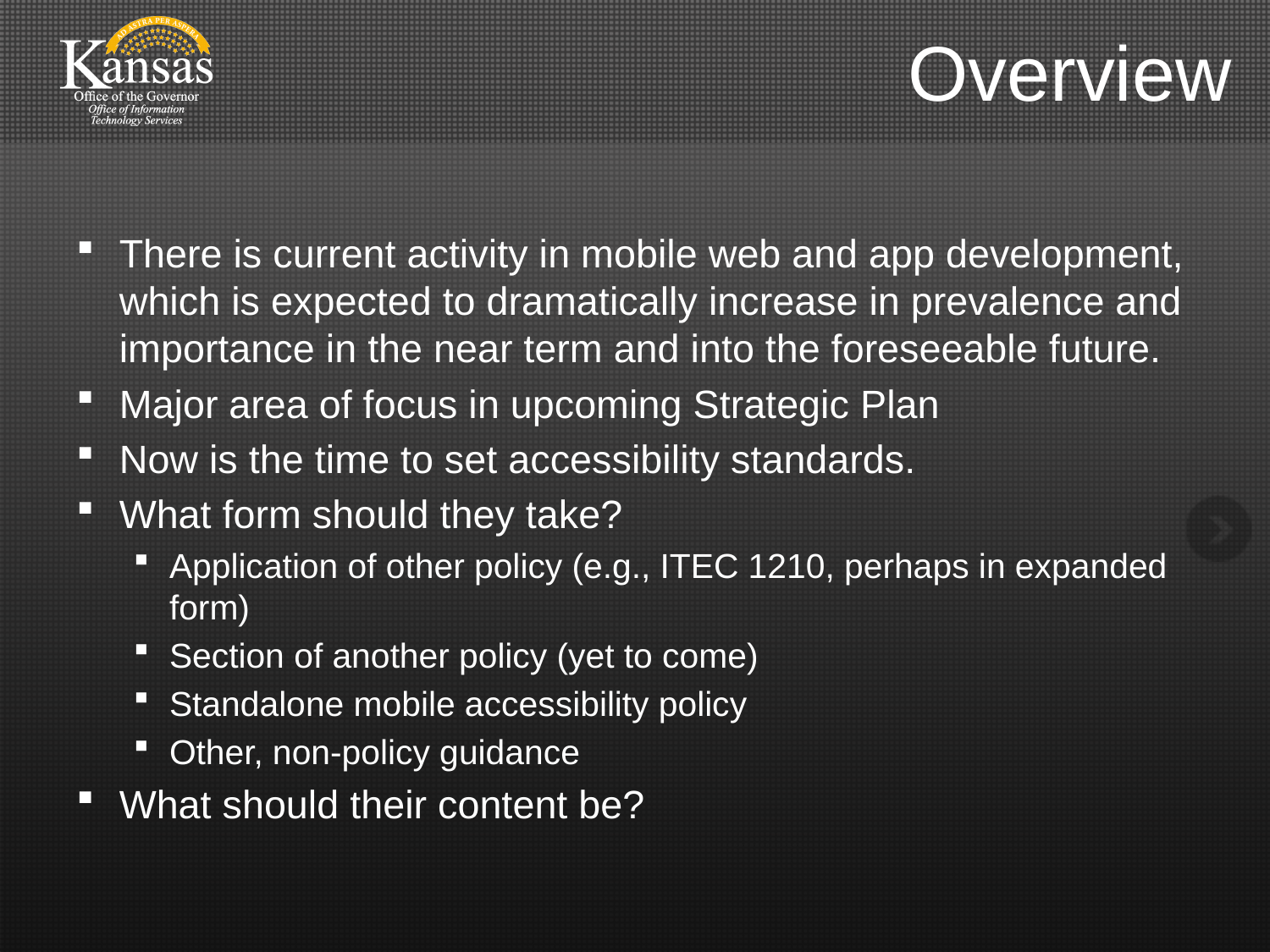

# Overview
There is current activity in mobile web and app development, which is expected to dramatically increase in prevalence and importance in the near term and into the foreseeable future.
Major area of focus in upcoming Strategic Plan
Now is the time to set accessibility standards.
What form should they take?
Application of other policy (e.g., ITEC 1210, perhaps in expanded form)
Section of another policy (yet to come)
Standalone mobile accessibility policy
Other, non-policy guidance
What should their content be?